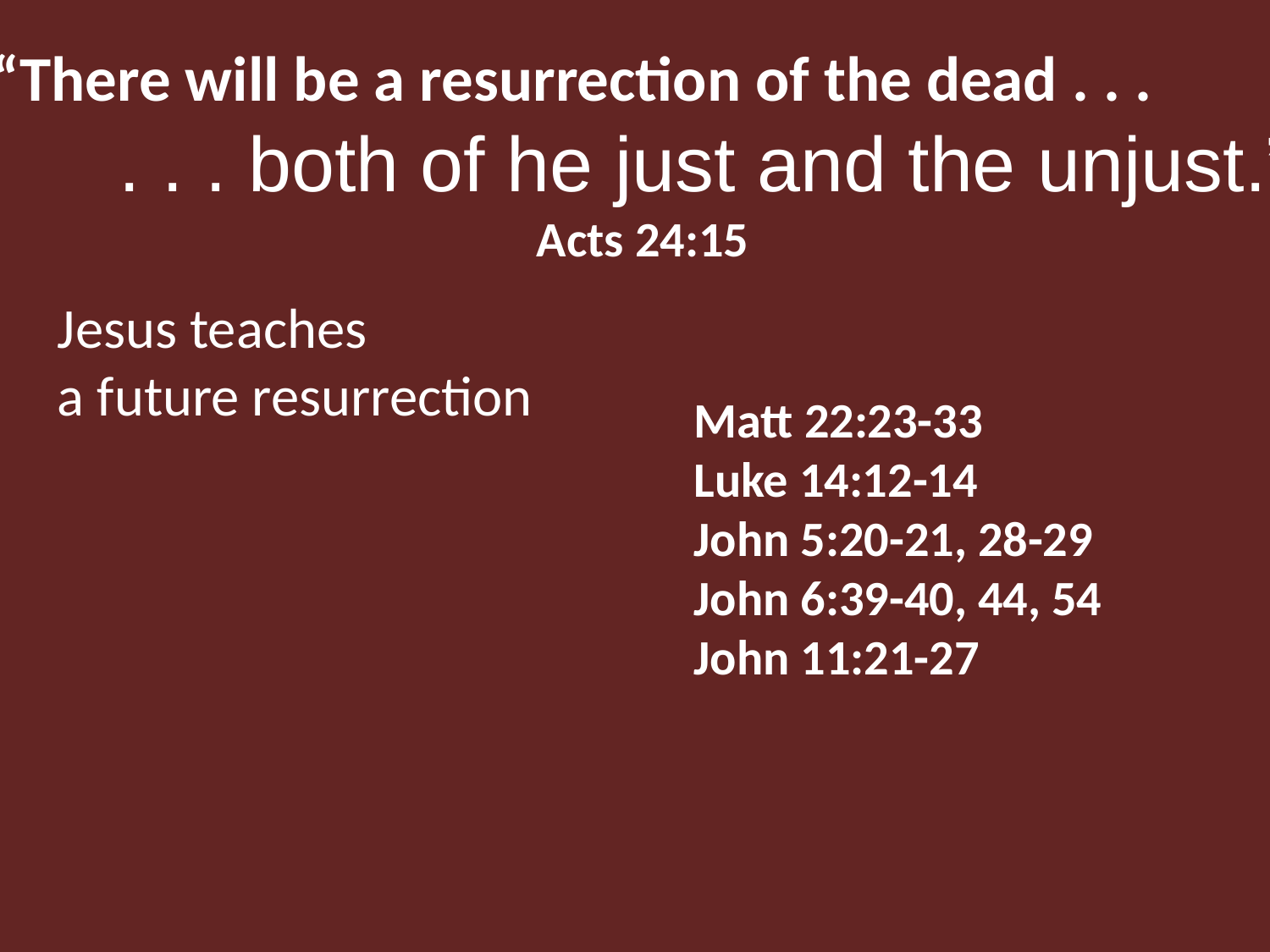

“There will be a resurrection of the dead . . .
	. . . both of he just and the unjust.”
Acts 24:15
Jesus teaches
a future resurrection
Matt 22:23-33
Luke 14:12-14
John 5:20-21, 28-29
John 6:39-40, 44, 54
John 11:21-27